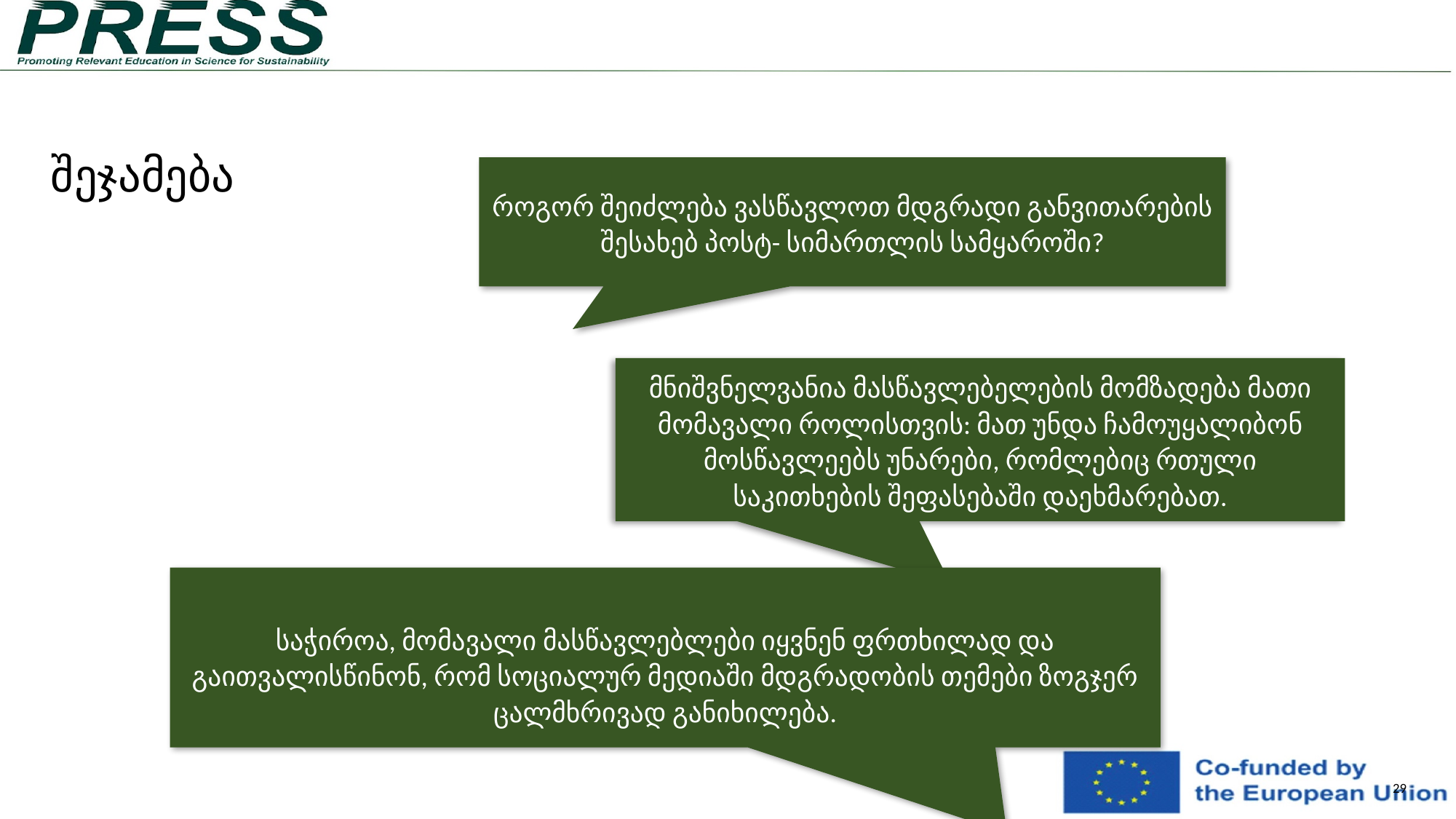

# შეჯამება
როგორ შეიძლება ვასწავლოთ მდგრადი განვითარების შესახებ პოსტ- სიმართლის სამყაროში?
მნიშვნელვანია მასწავლებელების მომზადება მათი მომავალი როლისთვის: მათ უნდა ჩამოუყალიბონ მოსწავლეებს უნარები, რომლებიც რთული საკითხების შეფასებაში დაეხმარებათ.

საჭიროა, მომავალი მასწავლებლები იყვნენ ფრთხილად და გაითვალისწინონ, რომ სოციალურ მედიაში მდგრადობის თემები ზოგჯერ ცალმხრივად განიხილება.